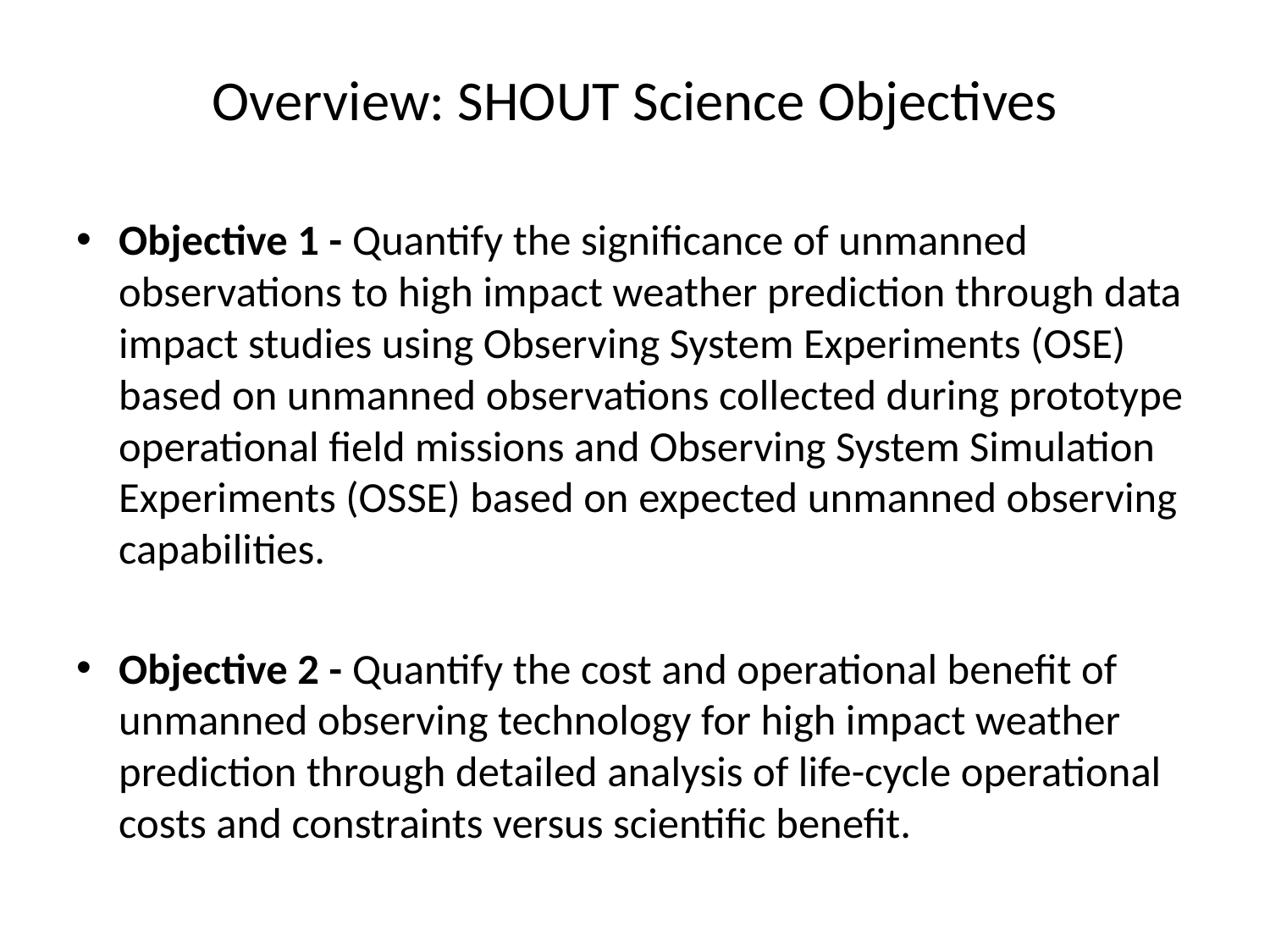

# Overview: SHOUT Science Objectives

Objective 1 - Quantify the significance of unmanned observations to high impact weather prediction through data impact studies using Observing System Experiments (OSE) based on unmanned observations collected during prototype operational field missions and Observing System Simulation Experiments (OSSE) based on expected unmanned observing capabilities.

Objective 2 - Quantify the cost and operational benefit of unmanned observing technology for high impact weather prediction through detailed analysis of life-cycle operational costs and constraints versus scientific benefit.